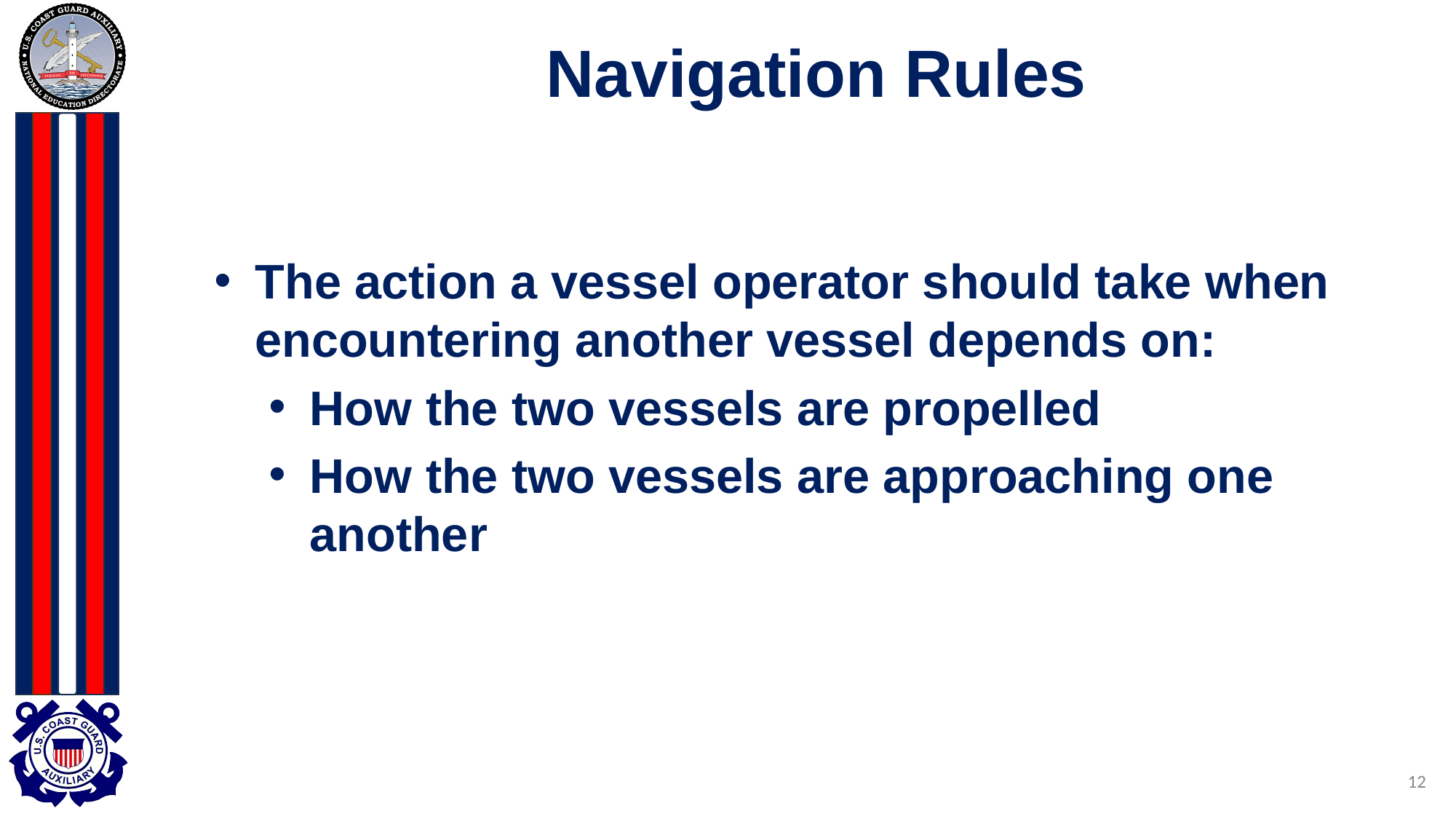

# Navigation Rules
The action a vessel operator should take when encountering another vessel depends on:
How the two vessels are propelled
How the two vessels are approaching one another
12